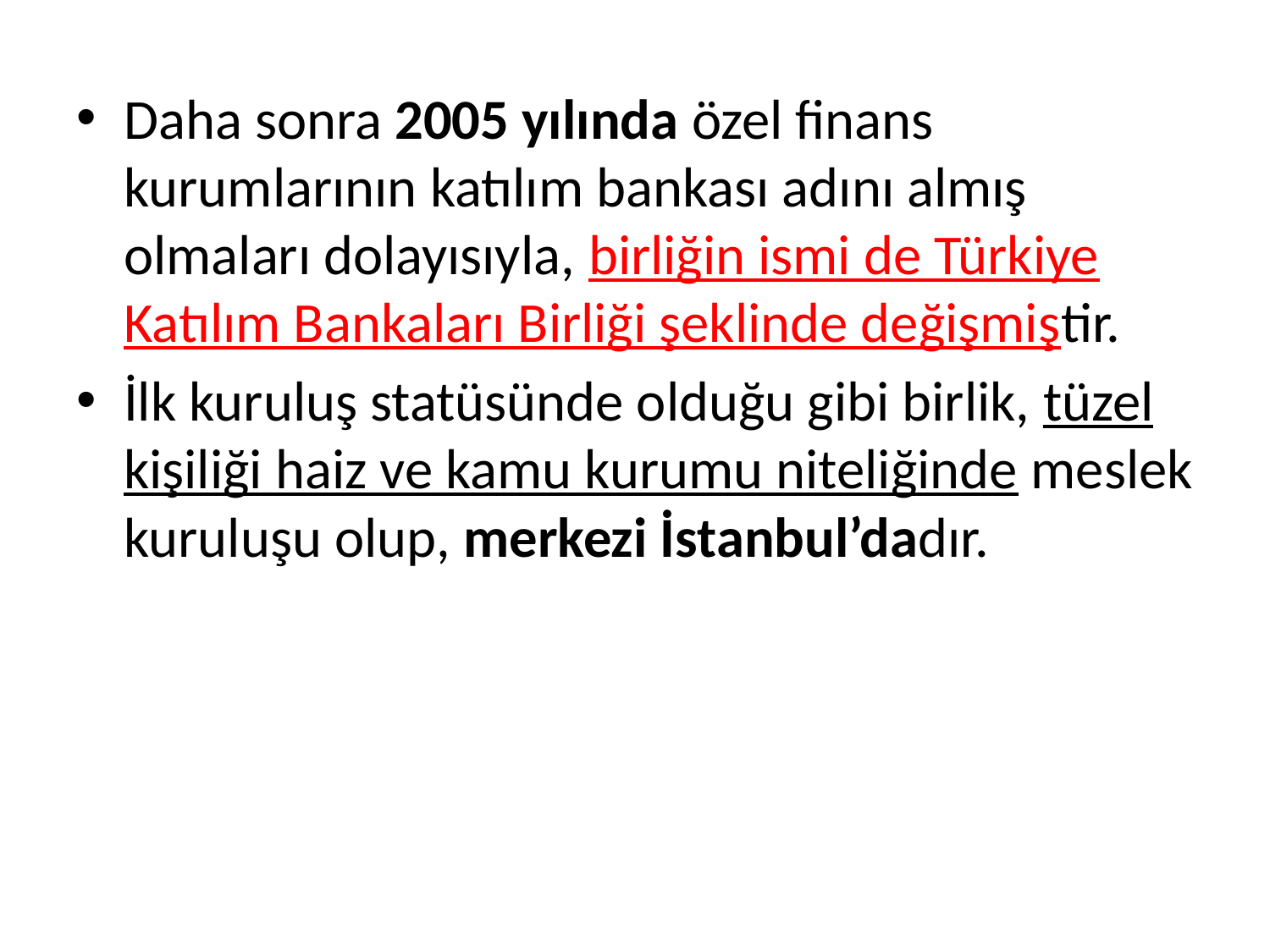

Daha sonra 2005 yılında özel finans kurumlarının katılım bankası adını almış olmaları dolayısıyla, birliğin ismi de Türkiye Katılım Bankaları Birliği şeklinde değişmiştir.
İlk kuruluş statüsünde olduğu gibi birlik, tüzel kişiliği haiz ve kamu kurumu niteliğinde meslek kuruluşu olup, merkezi İstanbul’dadır.